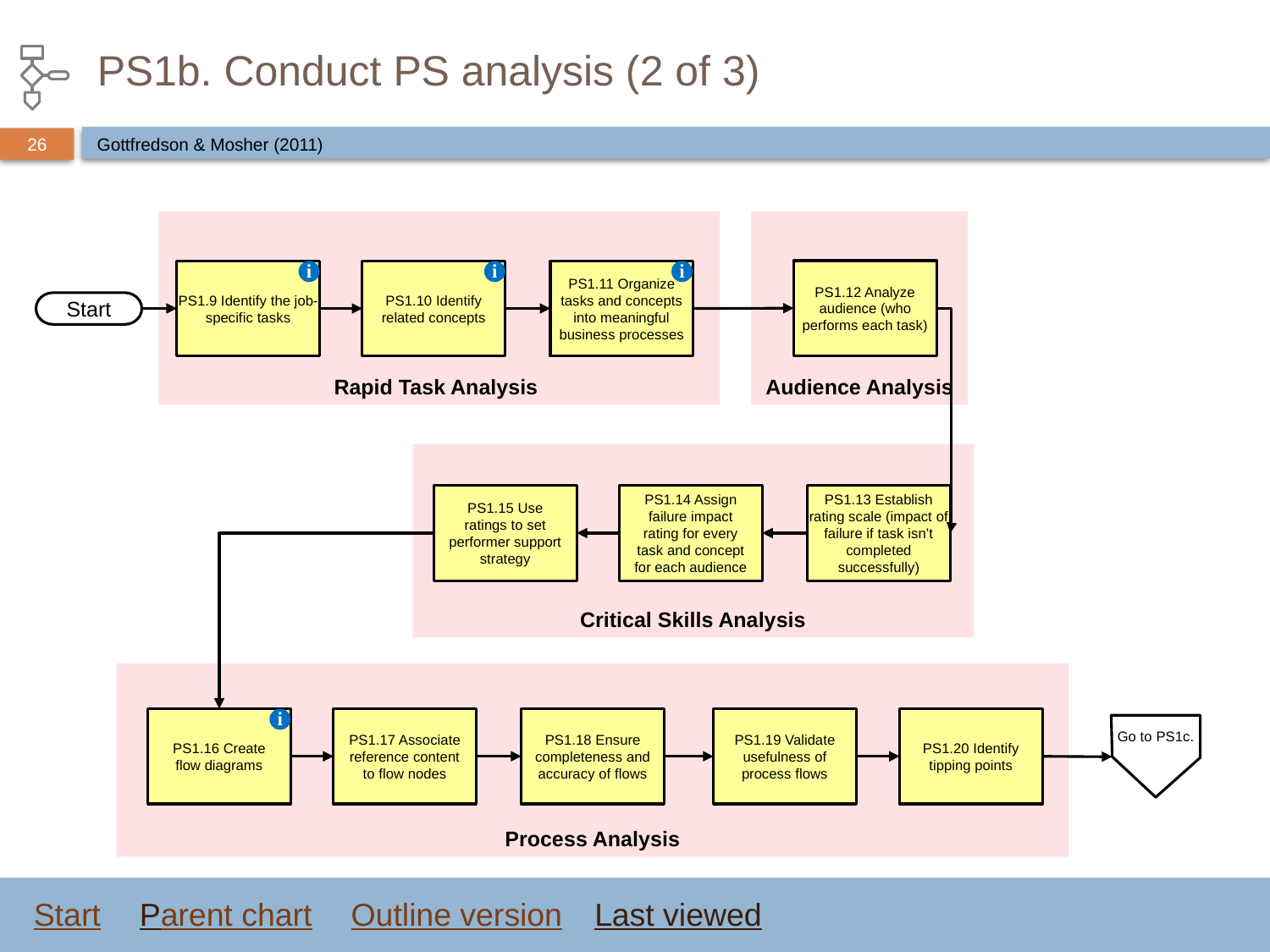

# PS1b. Conduct PS analysis (2 of 3)
Gottfredson & Mosher (2011)
Rapid Task Analysis
Audience Analysis
PS1.12 Analyze audience (who performs each task)
PS1.9 Identify the job-specific tasks
i
PS1.10 Identify related concepts
i
PS1.11 Organize tasks and concepts into meaningful business processes
i
Start
Critical Skills Analysis
PS1.15 Use ratings to set performer support strategy
PS1.14 Assign failure impact rating for every task and concept for each audience
PS1.13 Establish rating scale (impact of failure if task isn’t completed successfully)
Process Analysis
PS1.16 Create flow diagrams
i
PS1.17 Associate reference content to flow nodes
PS1.18 Ensure completeness and accuracy of flows
PS1.19 Validate usefulness of process flows
PS1.20 Identify tipping points
Go to PS1c.
Start
Parent chart
Outline version
Last viewed